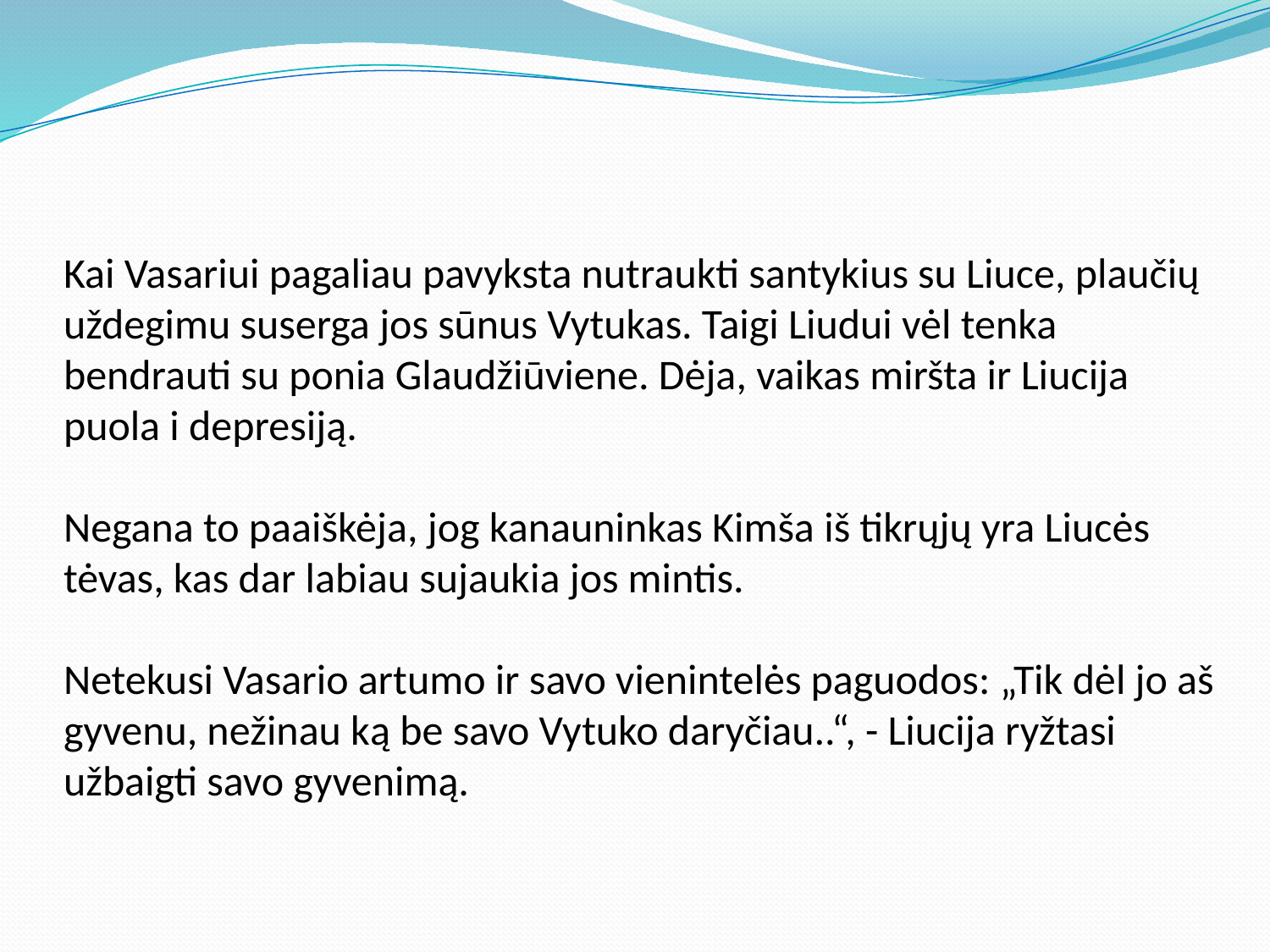

# Kai Vasariui pagaliau pavyksta nutraukti santykius su Liuce, plaučių uždegimu suserga jos sūnus Vytukas. Taigi Liudui vėl tenka bendrauti su ponia Glaudžiūviene. Dėja, vaikas miršta ir Liucija puola i depresiją. Negana to paaiškėja, jog kanauninkas Kimša iš tikrųjų yra Liucės tėvas, kas dar labiau sujaukia jos mintis. Netekusi Vasario artumo ir savo vienintelės paguodos: „Tik dėl jo aš gyvenu, nežinau ką be savo Vytuko daryčiau..“, - Liucija ryžtasi užbaigti savo gyvenimą.